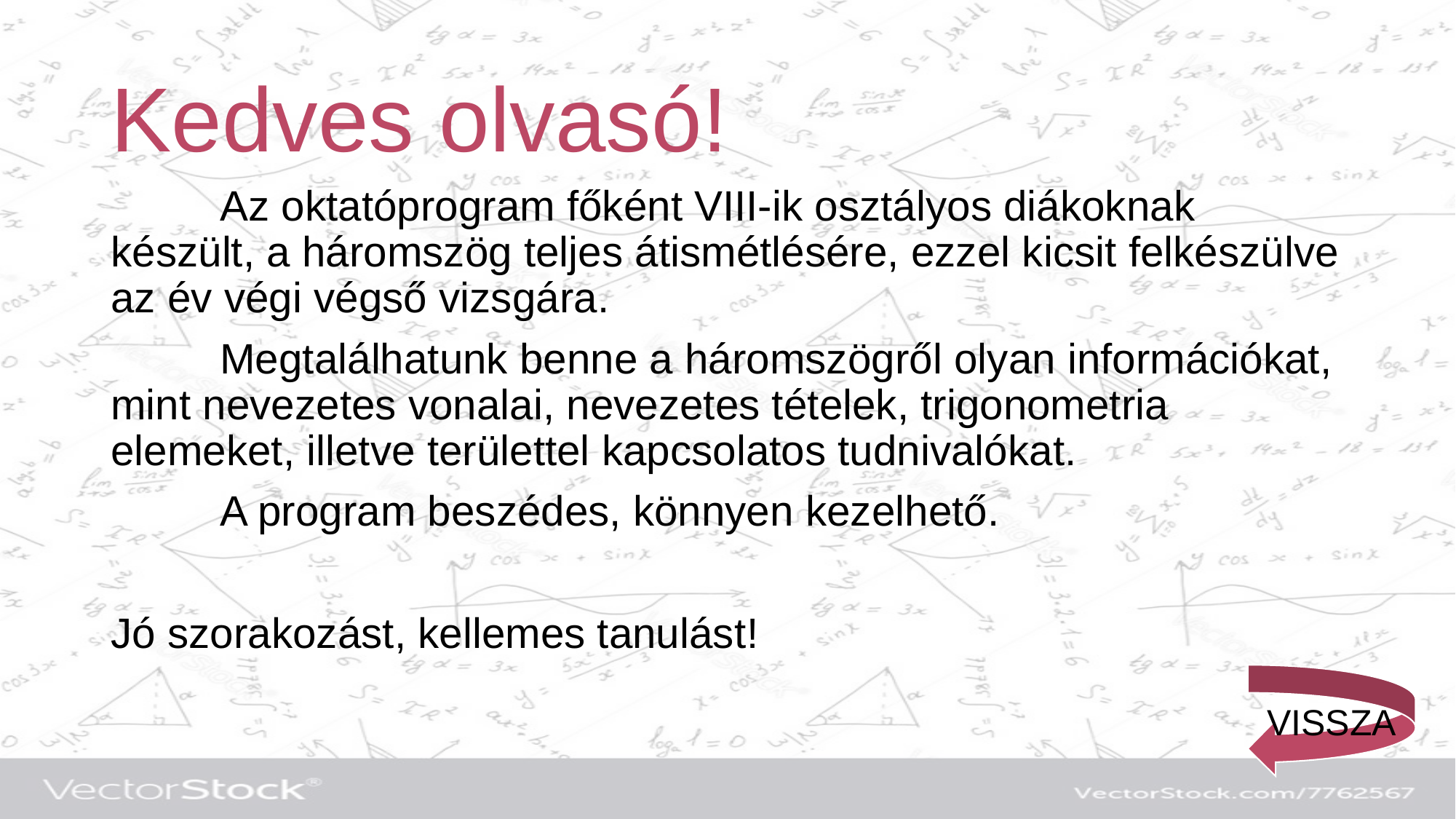

# Kedves olvasó!
	Az oktatóprogram főként VIII-ik osztályos diákoknak készült, a háromszög teljes átismétlésére, ezzel kicsit felkészülve az év végi végső vizsgára.
	Megtalálhatunk benne a háromszögről olyan információkat, mint nevezetes vonalai, nevezetes tételek, trigonometria elemeket, illetve területtel kapcsolatos tudnivalókat.
	A program beszédes, könnyen kezelhető.

Jó szorakozást, kellemes tanulást!

VISSZA